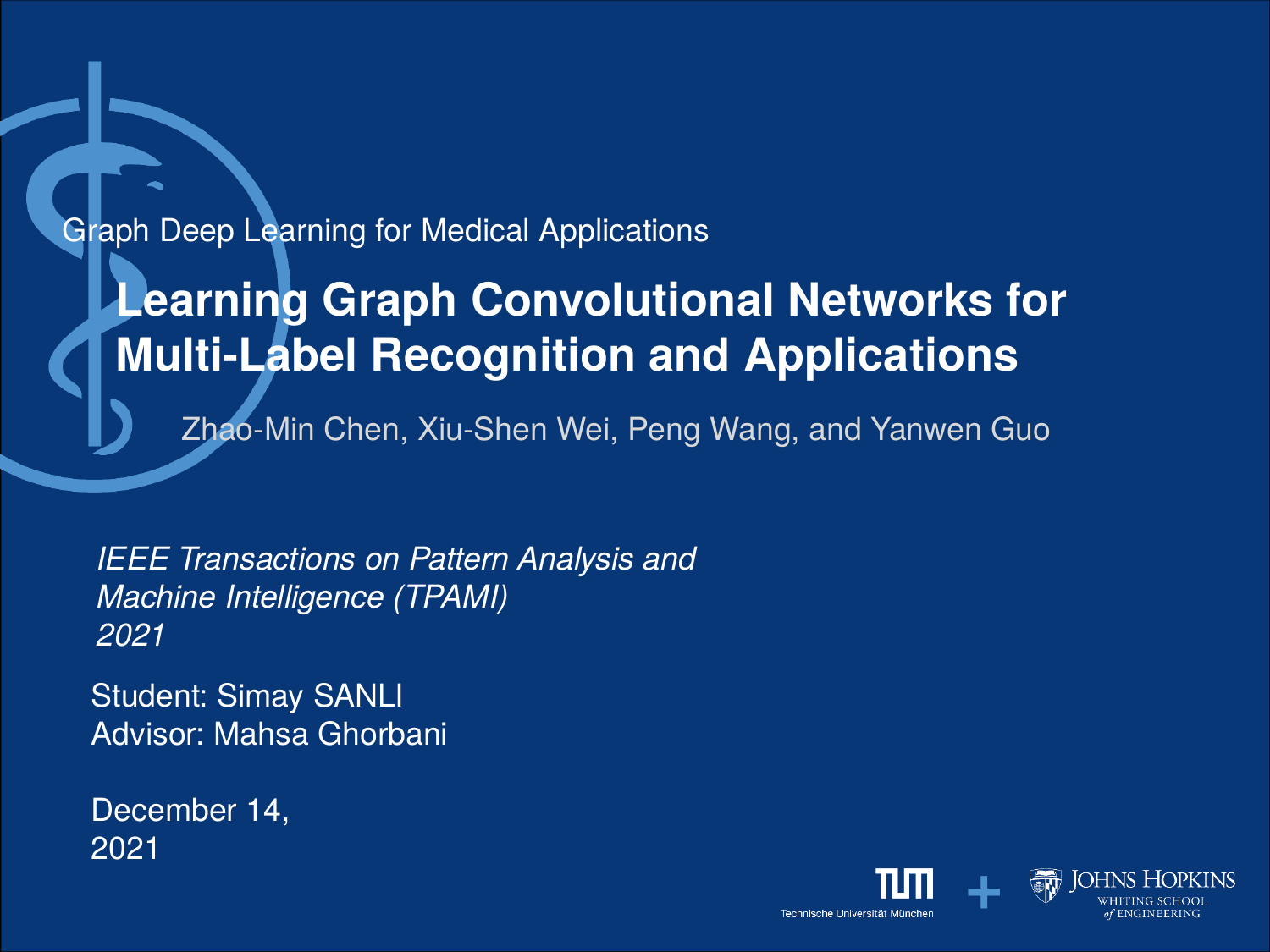

Graph Deep Learning for Medical Applications
Learning Graph Convolutional Networks for Multi-Label Recognition and Applications
Zhao-Min Chen, Xiu-Shen Wei, Peng Wang, and Yanwen Guo
IEEE Transactions on Pattern Analysis and Machine Intelligence (TPAMI)
2021
Student: Simay SANLI
Advisor: Mahsa Ghorbani

December 14,
2021